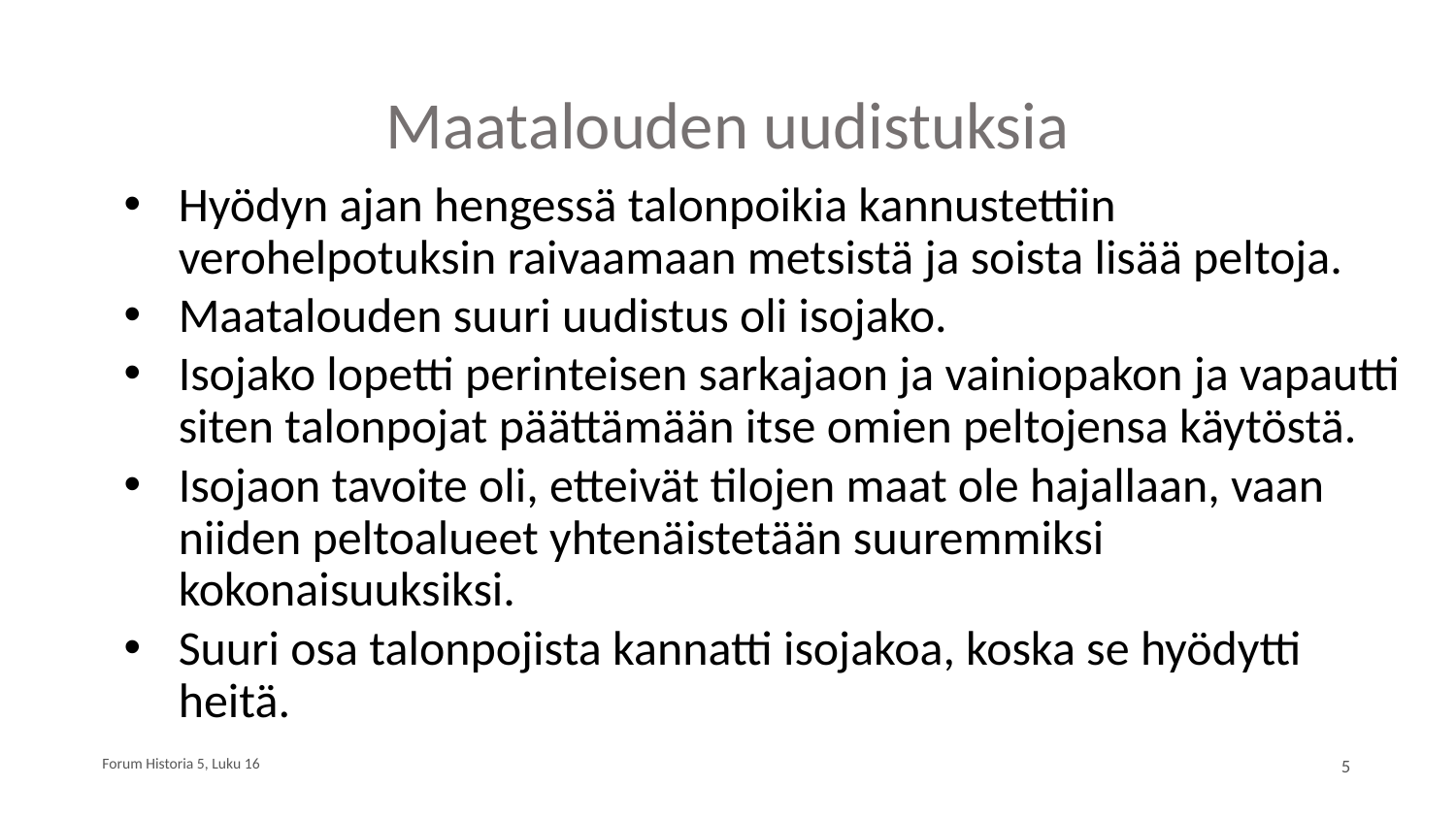

# Maatalouden uudistuksia
Hyödyn ajan hengessä talonpoikia kannustettiin verohelpotuksin raivaamaan metsistä ja soista lisää peltoja.
Maatalouden suuri uudistus oli isojako.
Isojako lopetti perinteisen sarkajaon ja vainiopakon ja vapautti siten talonpojat päättämään itse omien peltojensa käytöstä.
Isojaon tavoite oli, etteivät tilojen maat ole hajallaan, vaan niiden peltoalueet yhtenäistetään suuremmiksi kokonaisuuksiksi.
Suuri osa talonpojista kannatti isojakoa, koska se hyödytti heitä.
Forum Historia 5, Luku 16
5